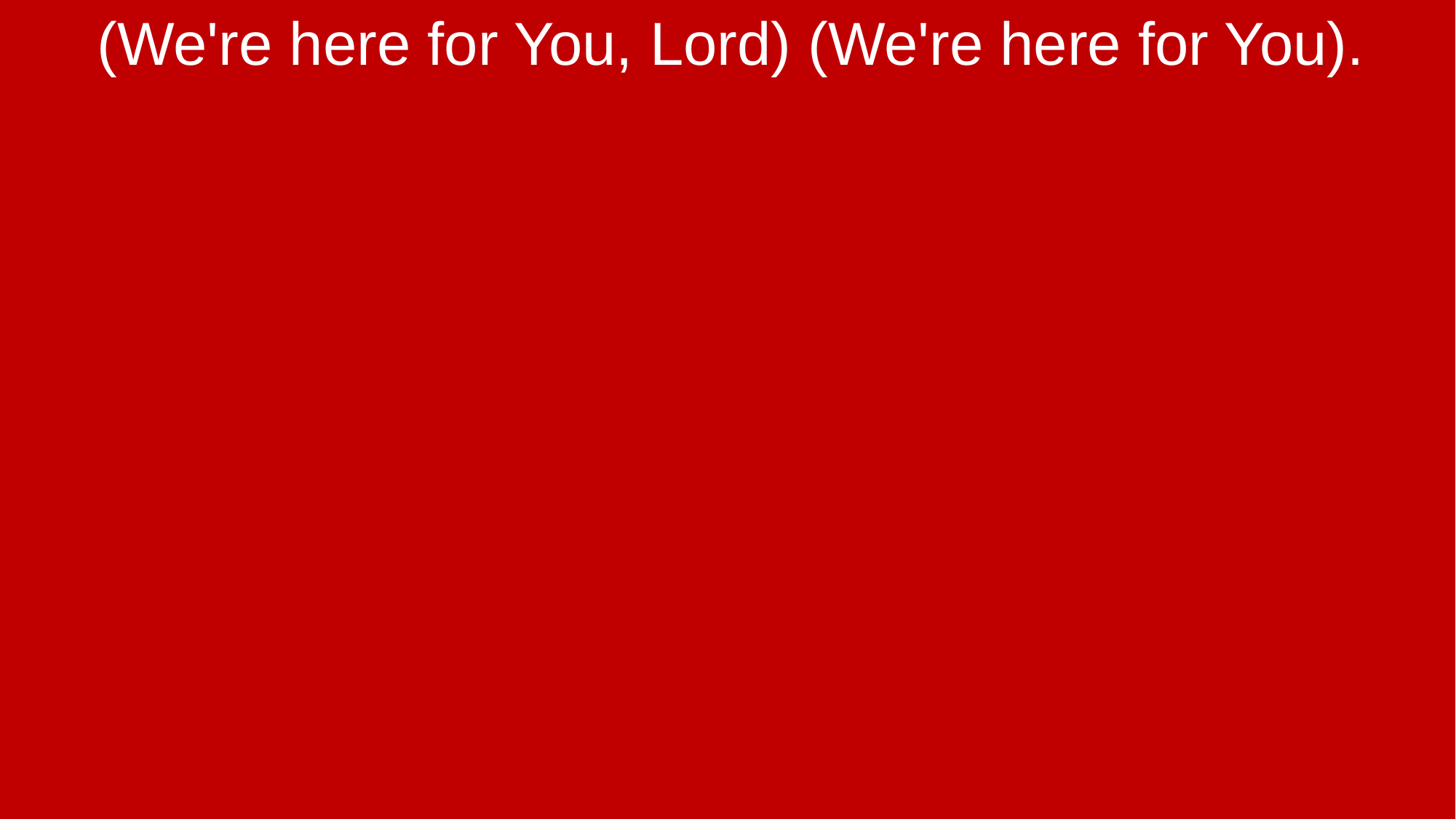

(We're here for You, Lord) (We're here for You).